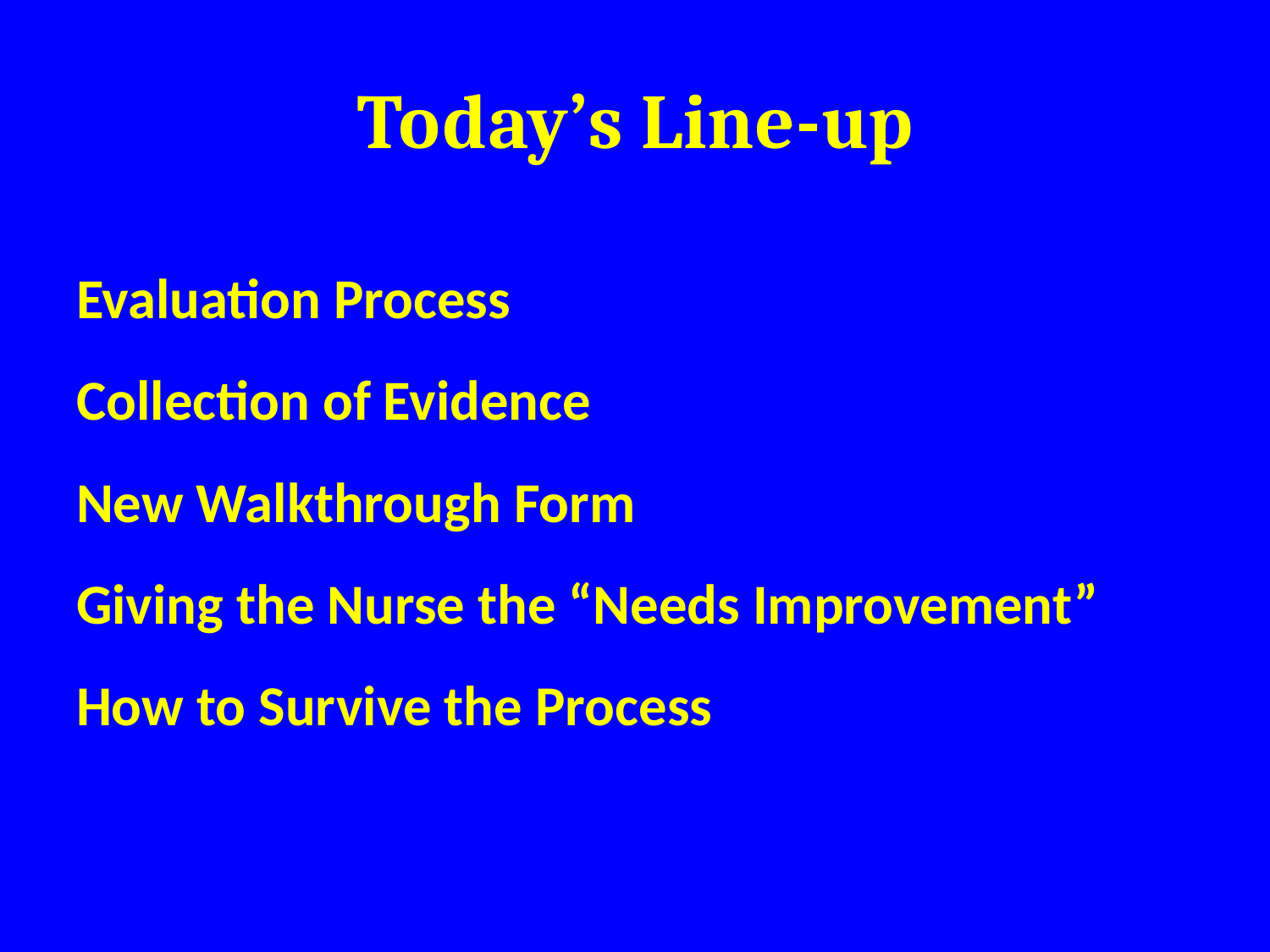

# Today’s Line-up
Evaluation Process
Collection of Evidence
New Walkthrough Form
Giving the Nurse the “Needs Improvement”
How to Survive the Process